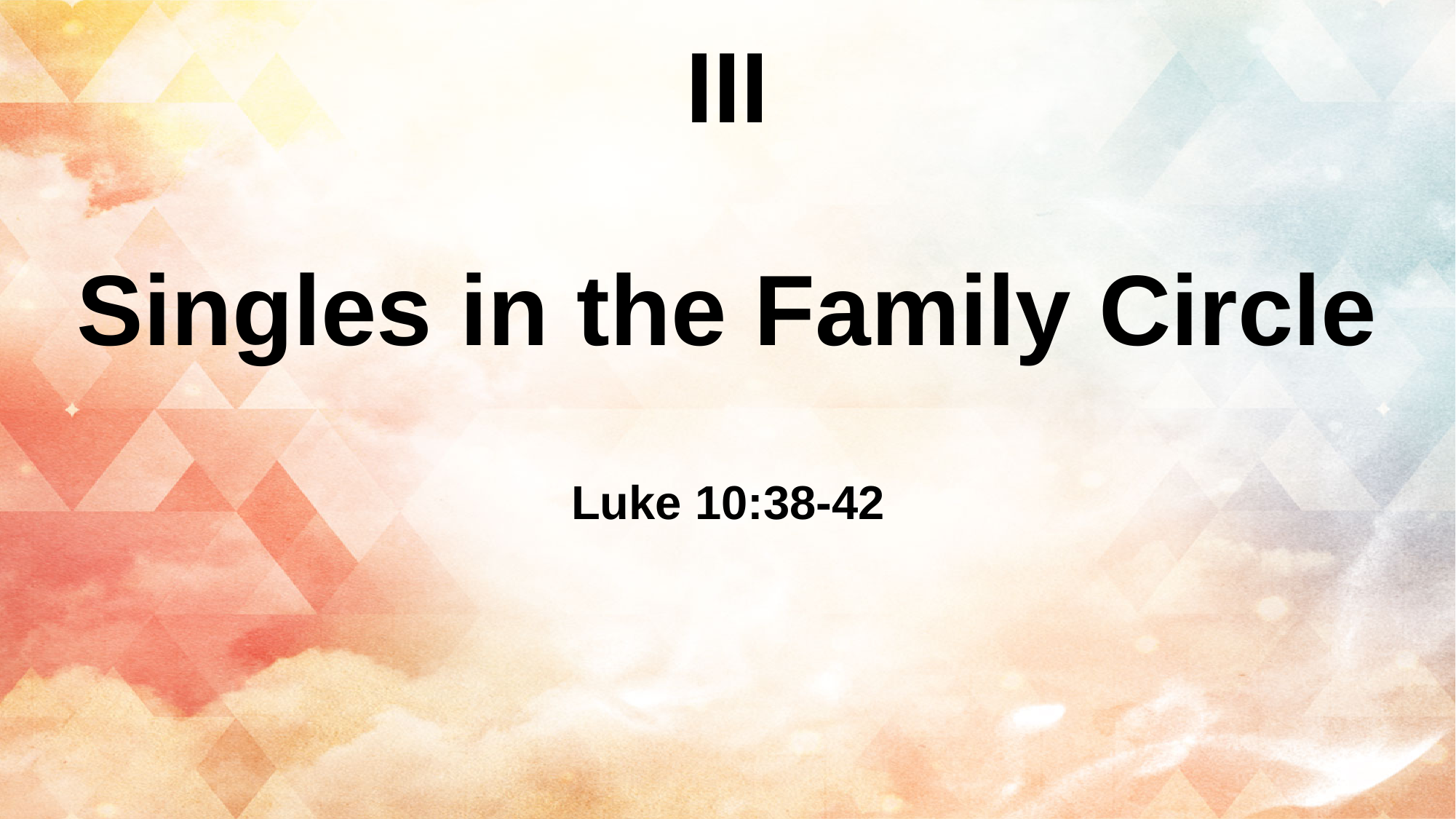

III
Singles in the Family Circle
Luke 10:38-42